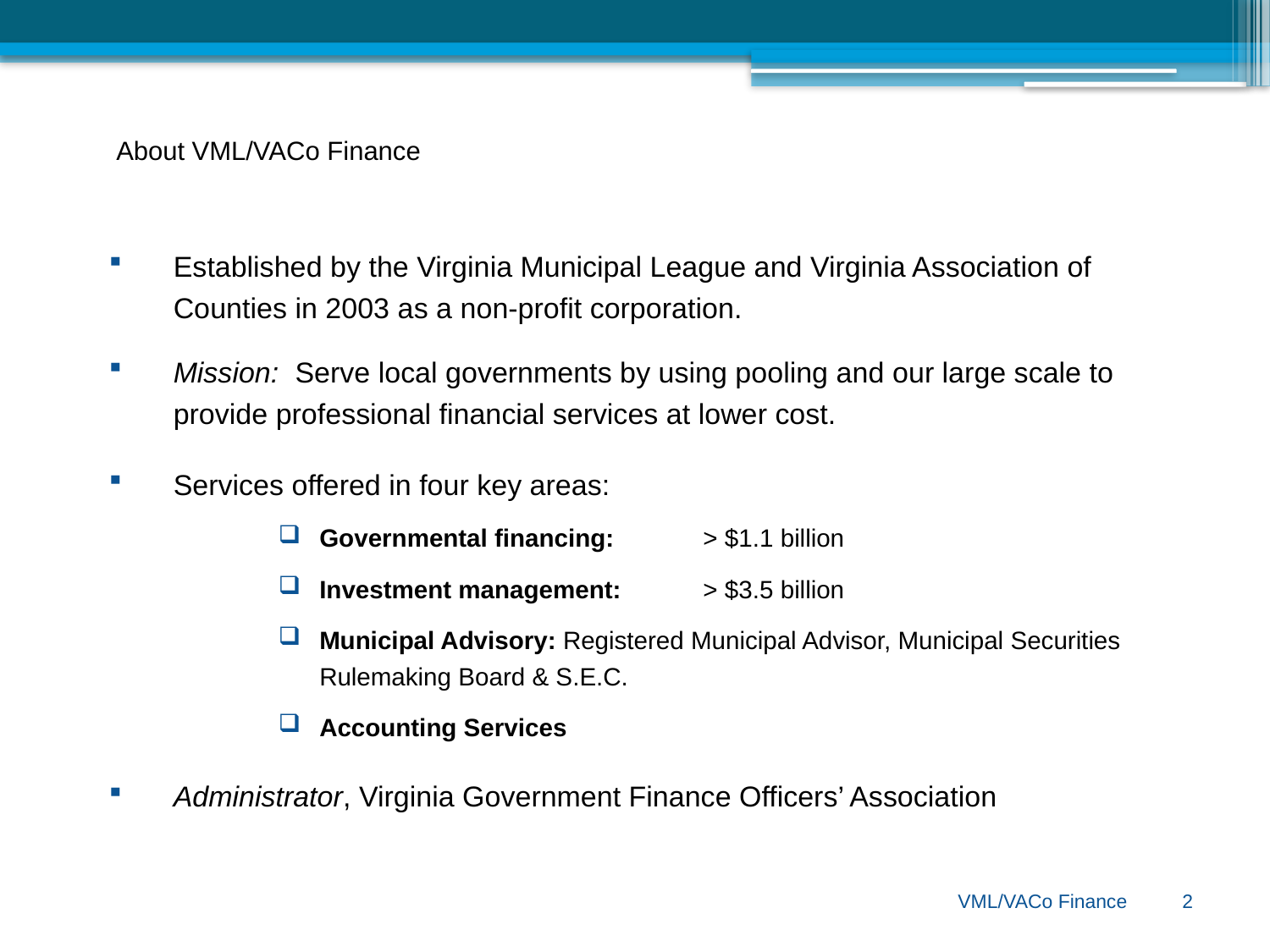

# About VML/VACo Finance
Established by the Virginia Municipal League and Virginia Association of Counties in 2003 as a non-profit corporation.
Mission:  Serve local governments by using pooling and our large scale to provide professional financial services at lower cost.
Services offered in four key areas:
Governmental financing: 	> $1.1 billion
Investment management: 	> $3.5 billion
Municipal Advisory: Registered Municipal Advisor, Municipal Securities Rulemaking Board & S.E.C.
Accounting Services
Administrator, Virginia Government Finance Officers’ Association

VML/VACo Finance          2